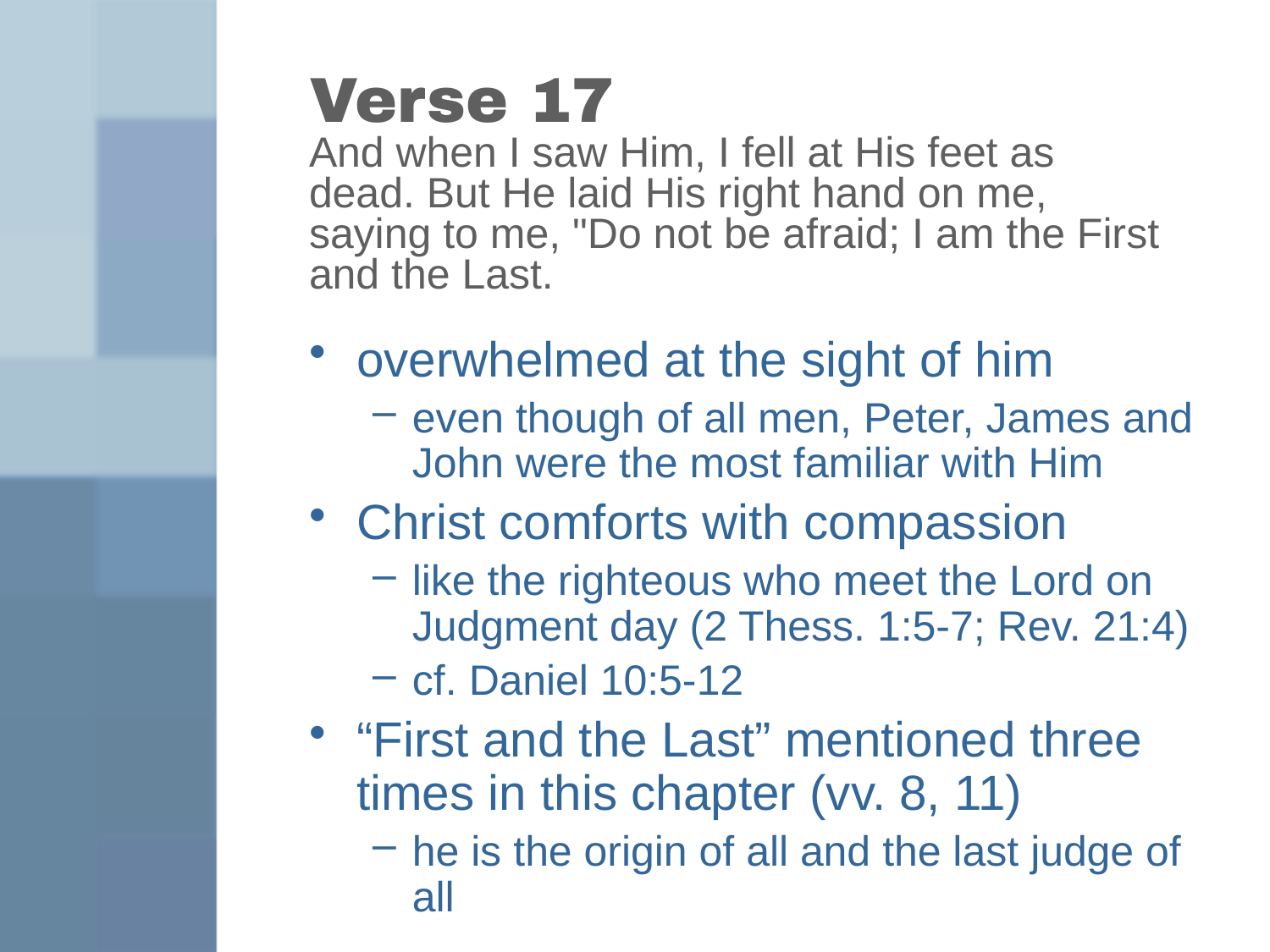

# Verse 17 And when I saw Him, I fell at His feet as dead. But He laid His right hand on me, saying to me, "Do not be afraid; I am the First and the Last.
overwhelmed at the sight of him
even though of all men, Peter, James and John were the most familiar with Him
Christ comforts with compassion
like the righteous who meet the Lord on Judgment day (2 Thess. 1:5-7; Rev. 21:4)
cf. Daniel 10:5-12
“First and the Last” mentioned three times in this chapter (vv. 8, 11)
he is the origin of all and the last judge of all